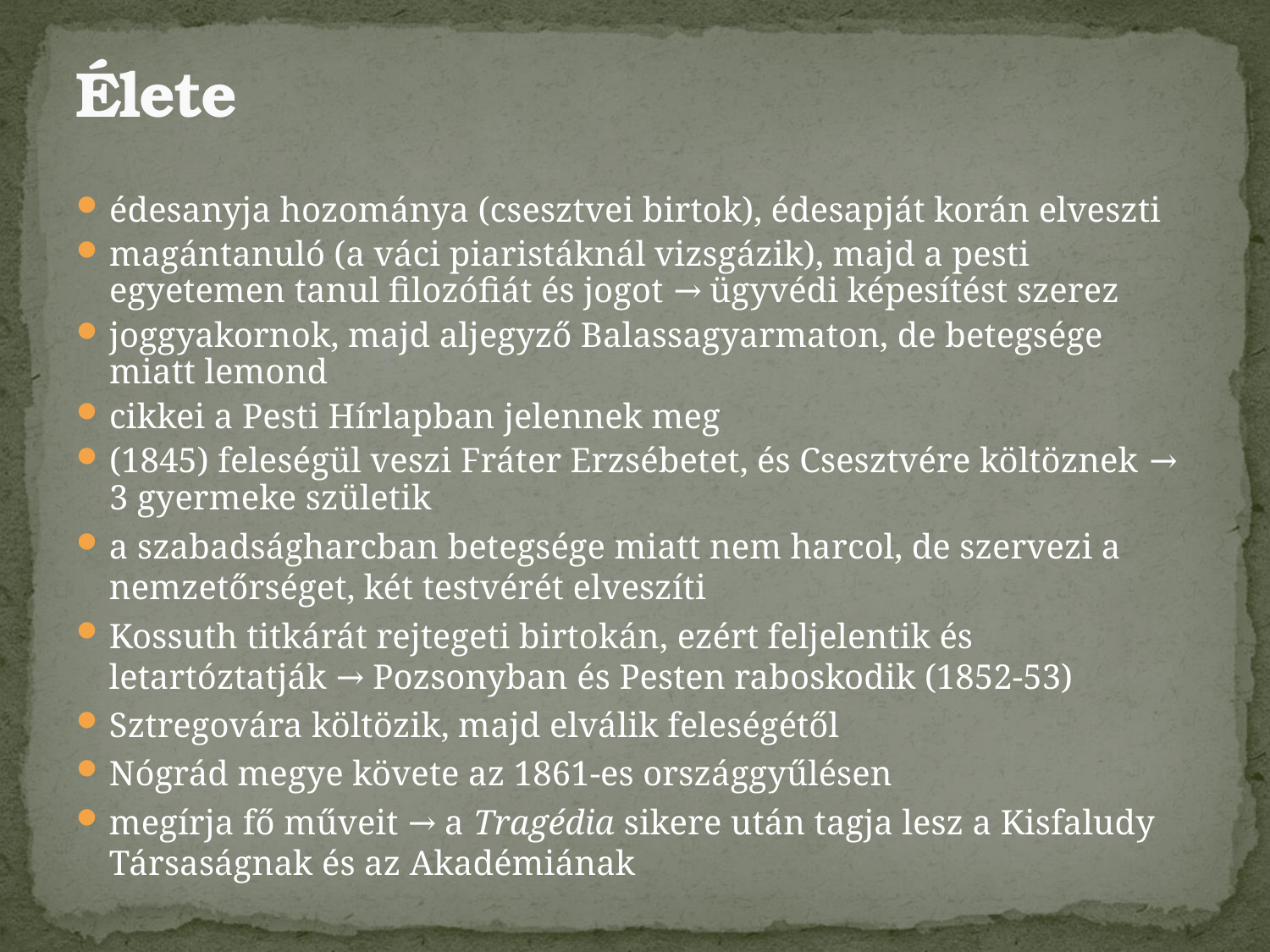

# Élete
édesanyja hozománya (csesztvei birtok), édesapját korán elveszti
magántanuló (a váci piaristáknál vizsgázik), majd a pesti egyetemen tanul filozófiát és jogot → ügyvédi képesítést szerez
joggyakornok, majd aljegyző Balassagyarmaton, de betegsége miatt lemond
cikkei a Pesti Hírlapban jelennek meg
(1845) feleségül veszi Fráter Erzsébetet, és Csesztvére költöznek → 3 gyermeke születik
a szabadságharcban betegsége miatt nem harcol, de szervezi a nemzetőrséget, két testvérét elveszíti
Kossuth titkárát rejtegeti birtokán, ezért feljelentik és letartóztatják → Pozsonyban és Pesten raboskodik (1852-53)
Sztregovára költözik, majd elválik feleségétől
Nógrád megye követe az 1861-es országgyűlésen
megírja fő műveit → a Tragédia sikere után tagja lesz a Kisfaludy Társaságnak és az Akadémiának